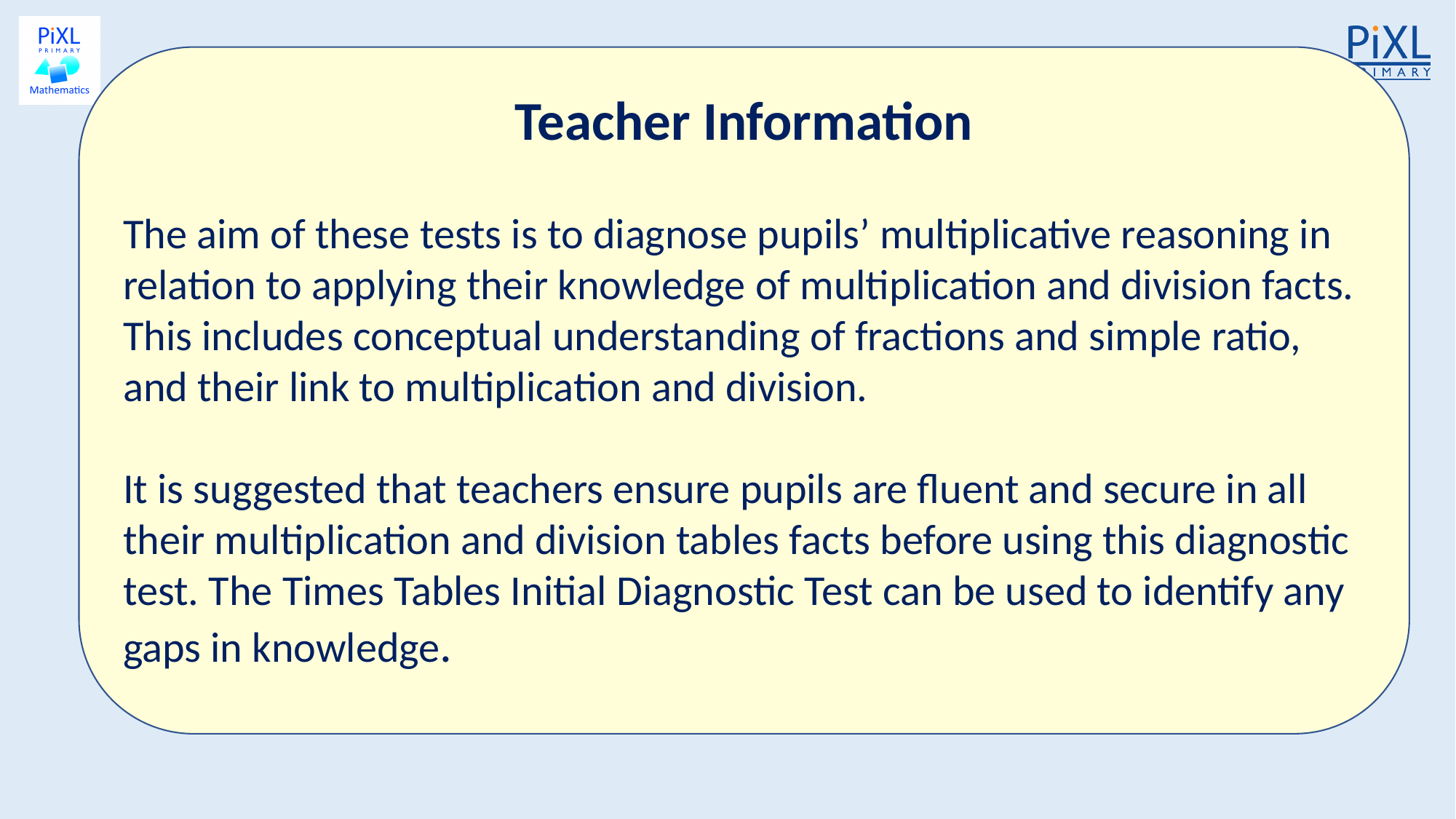

Teacher Information

The aim of these tests is to diagnose pupils’ multiplicative reasoning in relation to applying their knowledge of multiplication and division facts. This includes conceptual understanding of fractions and simple ratio, and their link to multiplication and division.

It is suggested that teachers ensure pupils are fluent and secure in all their multiplication and division tables facts before using this diagnostic test. The Times Tables Initial Diagnostic Test can be used to identify any gaps in knowledge.